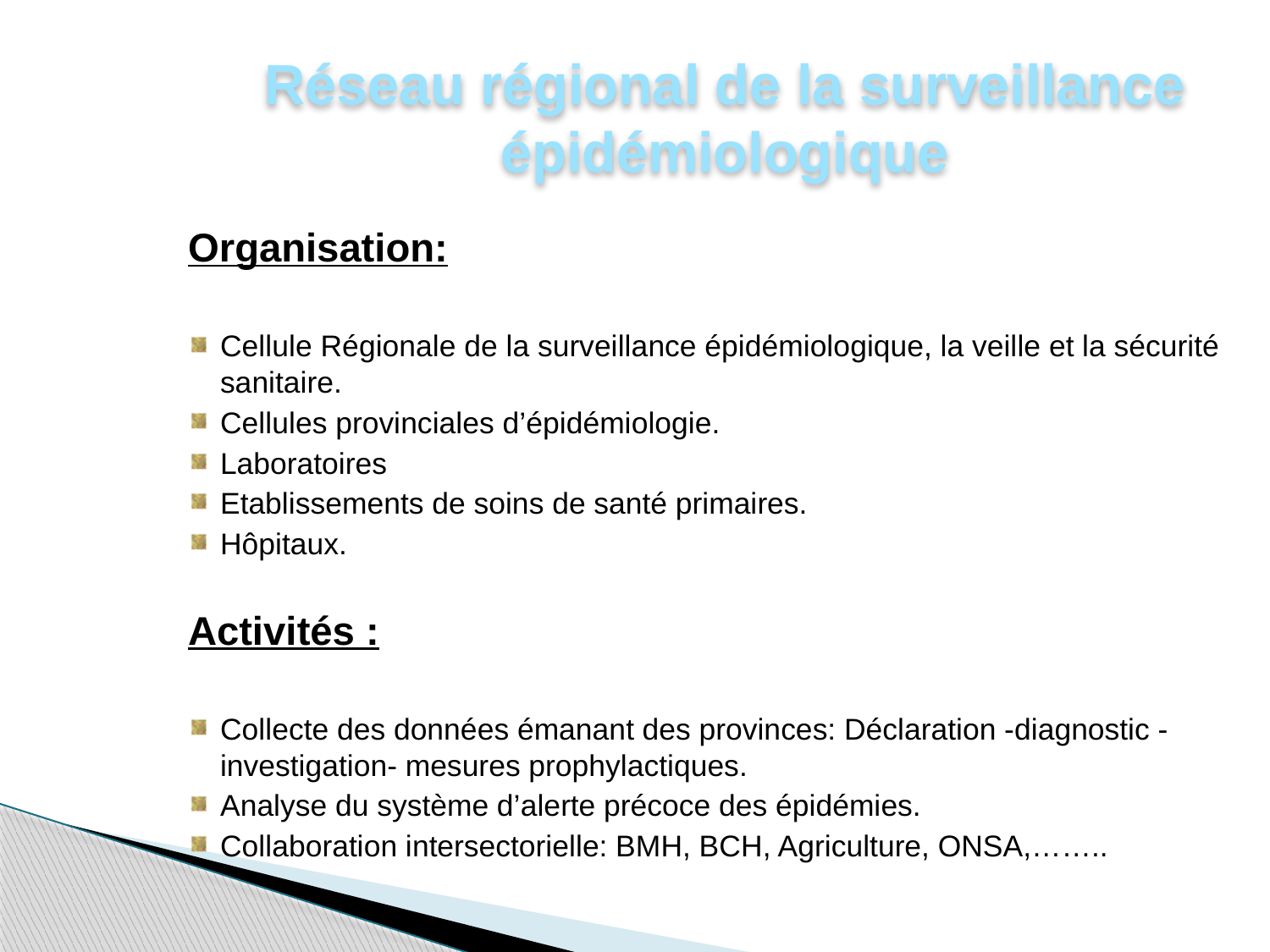

Réseau régional de la surveillance épidémiologique
Organisation:

Cellule Régionale de la surveillance épidémiologique, la veille et la sécurité sanitaire.
Cellules provinciales d’épidémiologie.
Laboratoires
Etablissements de soins de santé primaires.
Hôpitaux.

Activités :

Collecte des données émanant des provinces: Déclaration -diagnostic -investigation- mesures prophylactiques.
Analyse du système d’alerte précoce des épidémies.
Collaboration intersectorielle: BMH, BCH, Agriculture, ONSA,……..